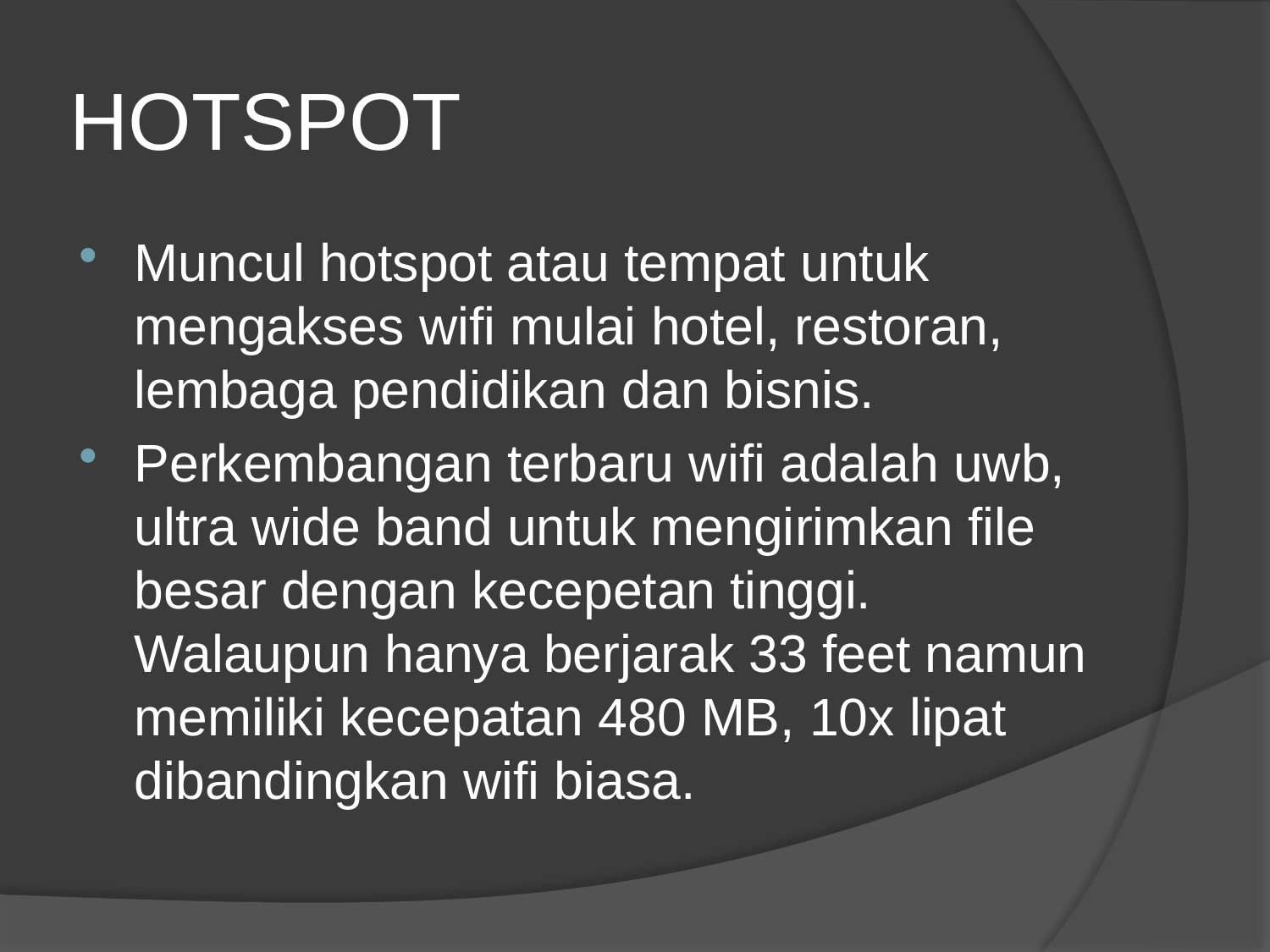

# HOTSPOT
Muncul hotspot atau tempat untuk mengakses wifi mulai hotel, restoran, lembaga pendidikan dan bisnis.
Perkembangan terbaru wifi adalah uwb, ultra wide band untuk mengirimkan file besar dengan kecepetan tinggi. Walaupun hanya berjarak 33 feet namun memiliki kecepatan 480 MB, 10x lipat dibandingkan wifi biasa.